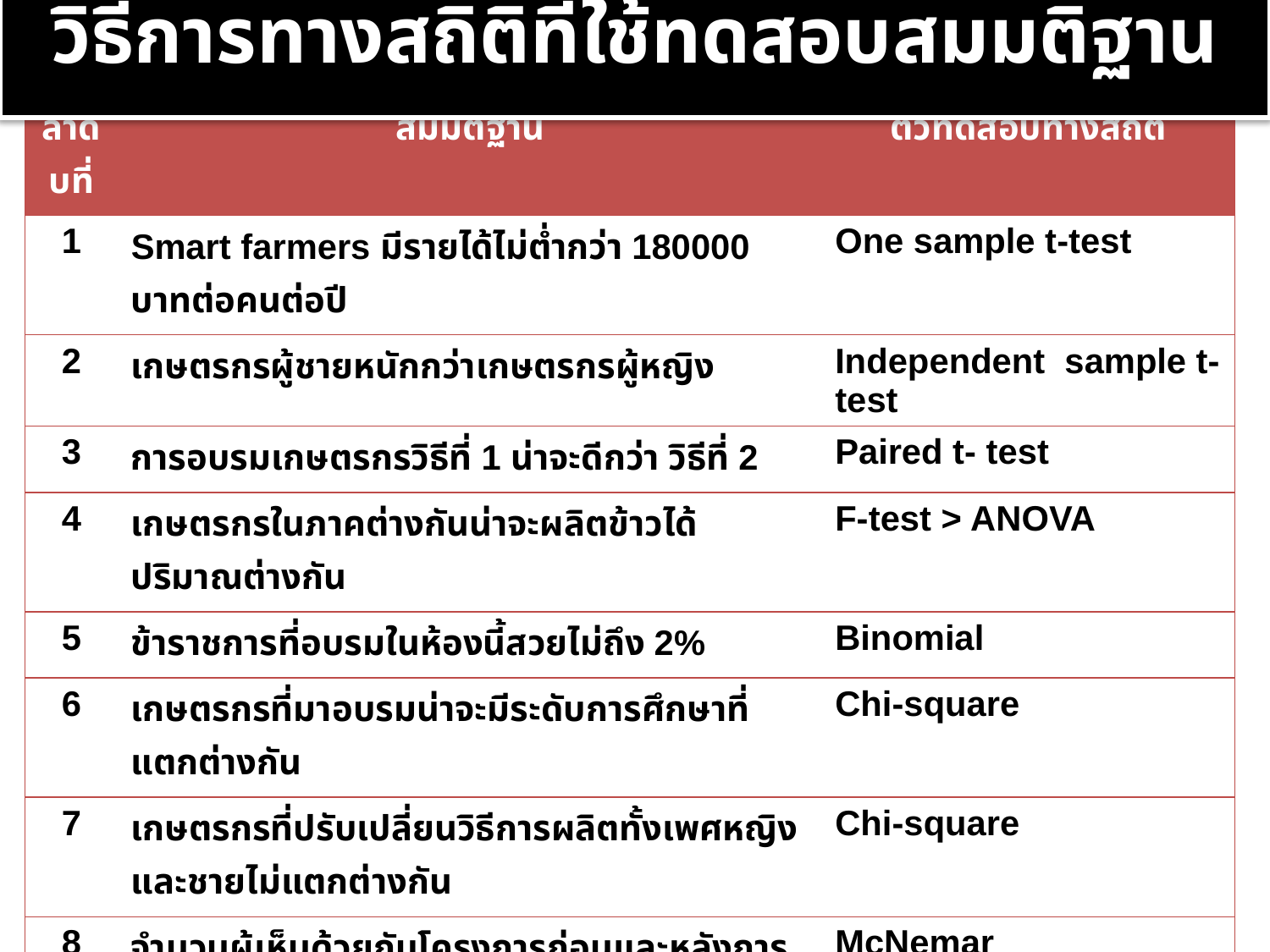

# วิธีการทางสถิติที่ใช้ทดสอบสมมติฐาน
| ลำดับที่ | สมมติฐาน | ตัวทดสอบทางสถิติ |
| --- | --- | --- |
| 1 | Smart farmers มีรายได้ไม่ต่ำกว่า 180000 บาทต่อคนต่อปี | One sample t-test |
| 2 | เกษตรกรผู้ชายหนักกว่าเกษตรกรผู้หญิง | Independent sample t-test |
| 3 | การอบรมเกษตรกรวิธีที่ 1 น่าจะดีกว่า วิธีที่ 2 | Paired t- test |
| 4 | เกษตรกรในภาคต่างกันน่าจะผลิตข้าวได้ปริมาณต่างกัน | F-test > ANOVA |
| 5 | ข้าราชการที่อบรมในห้องนี้สวยไม่ถึง 2% | Binomial |
| 6 | เกษตรกรที่มาอบรมน่าจะมีระดับการศึกษาที่แตกต่างกัน | Chi-square |
| 7 | เกษตรกรที่ปรับเปลี่ยนวิธีการผลิตทั้งเพศหญิงและชายไม่แตกต่างกัน | Chi-square |
| 8 | จำนวนผู้เห็นด้วยกับโครงการก่อนและหลังการชี้แจงแตกต่างกัน | McNemar |
| 9 | การเลือกชนิดพันธุ์ข้าวน่าจะขึ้นอยู่กับภูมิภาคของเกษตรกร | Chi-square |
| 10 | รายได้น่าจะมีความเกี่ยวข้องกับระดับการศึกษา | Eta: t-test,F-test |
| 11 | เงินออมของเกษตรกรน่าจะเกี่ยวข้องกับรายได้ | r , t-test |